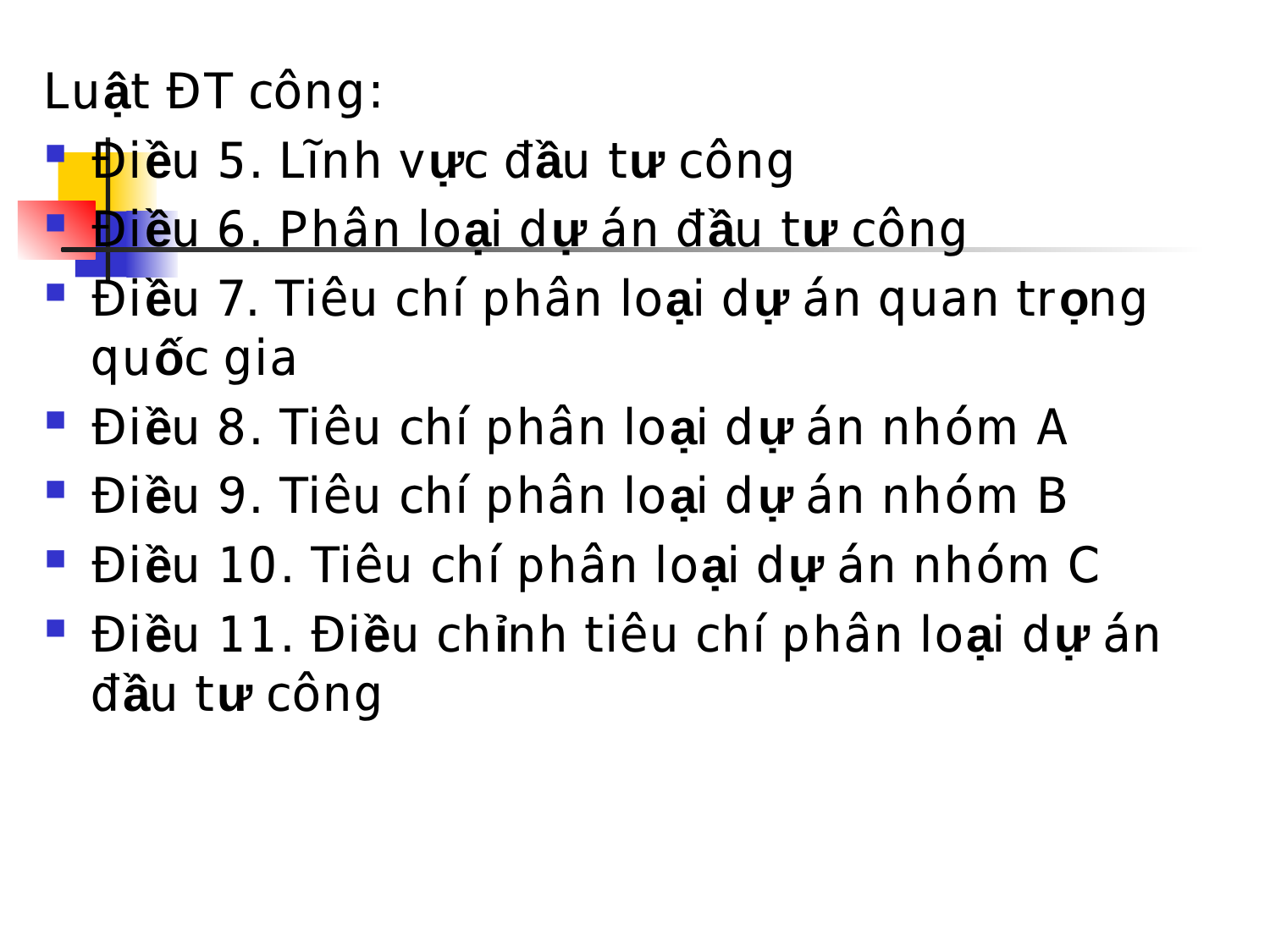

#
Luật ĐT công:
Điều 5. Lĩnh vực đầu tư công
Điều 6. Phân loại dự án đầu tư công
Điều 7. Tiêu chí phân loại dự án quan trọng quốc gia
Điều 8. Tiêu chí phân loại dự án nhóm A
Điều 9. Tiêu chí phân loại dự án nhóm B
Điều 10. Tiêu chí phân loại dự án nhóm C
Điều 11. Điều chỉnh tiêu chí phân loại dự án đầu tư công